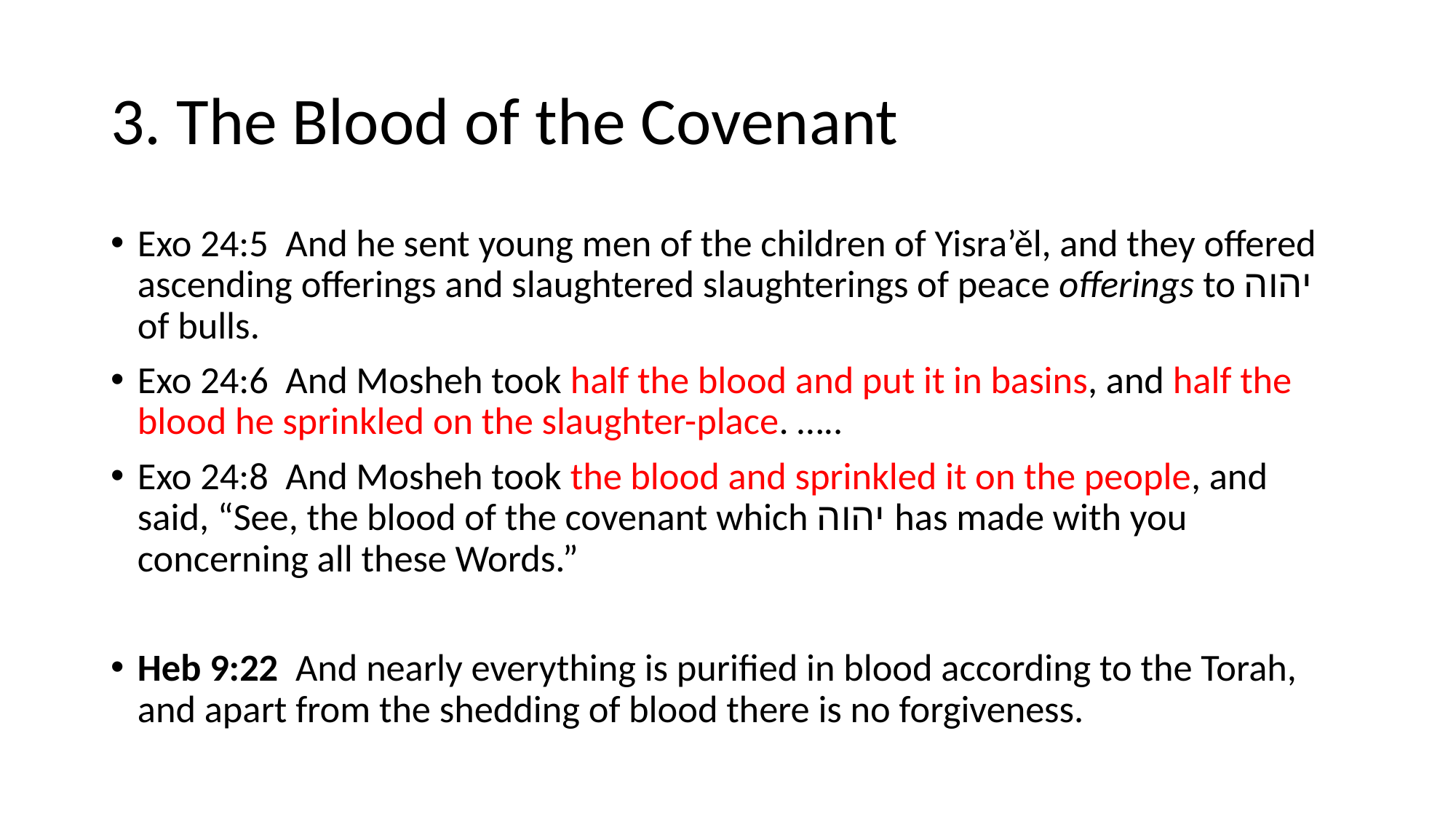

# 3. The Blood of the Covenant
Exo 24:5  And he sent young men of the children of Yisra’ěl, and they offered ascending offerings and slaughtered slaughterings of peace offerings to יהוה of bulls.
Exo 24:6  And Mosheh took half the blood and put it in basins, and half the blood he sprinkled on the slaughter-place. …..
Exo 24:8  And Mosheh took the blood and sprinkled it on the people, and said, “See, the blood of the covenant which יהוה has made with you concerning all these Words.”

Heb 9:22  And nearly everything is purified in blood according to the Torah, and apart from the shedding of blood there is no forgiveness.